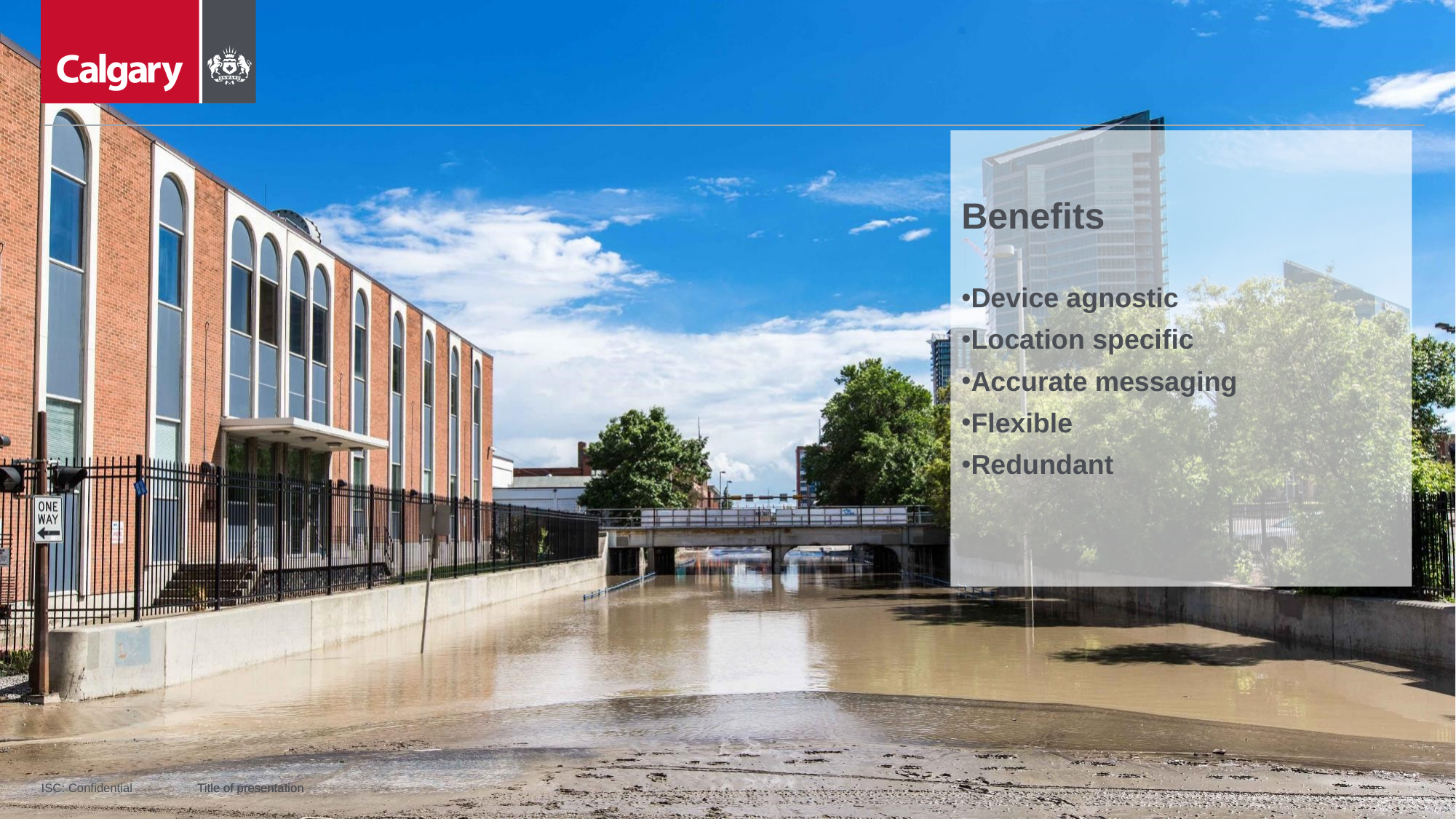

# Benefits

Benefits

Device agnostic
Location specific
Accurate messaging
Flexible
Redundant